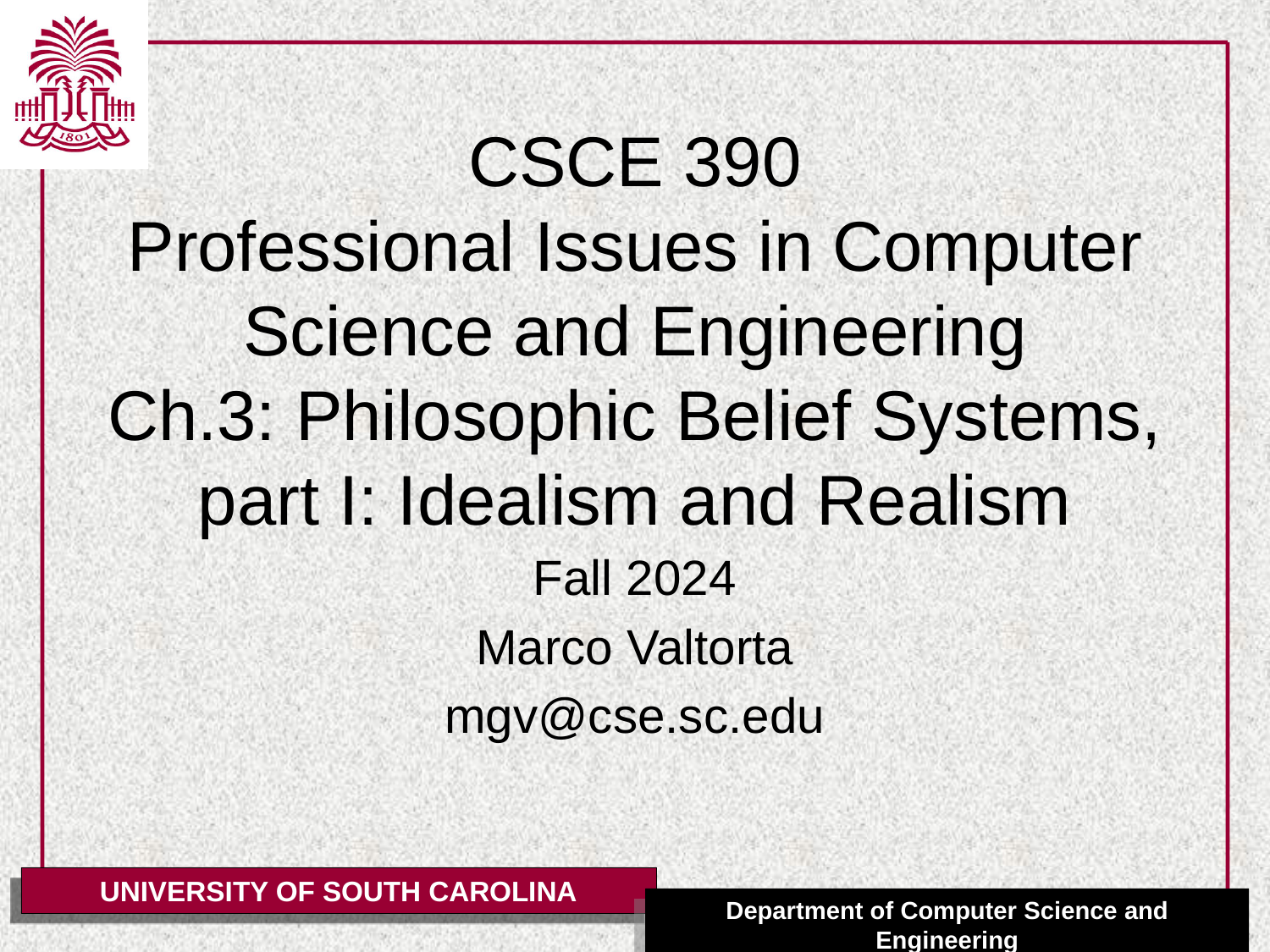

# CSCE 390 Professional Issues in Computer Science and Engineering Ch.3: Philosophic Belief Systems, part I: Idealism and Realism
Fall 2024
Marco Valtorta
mgv@cse.sc.edu